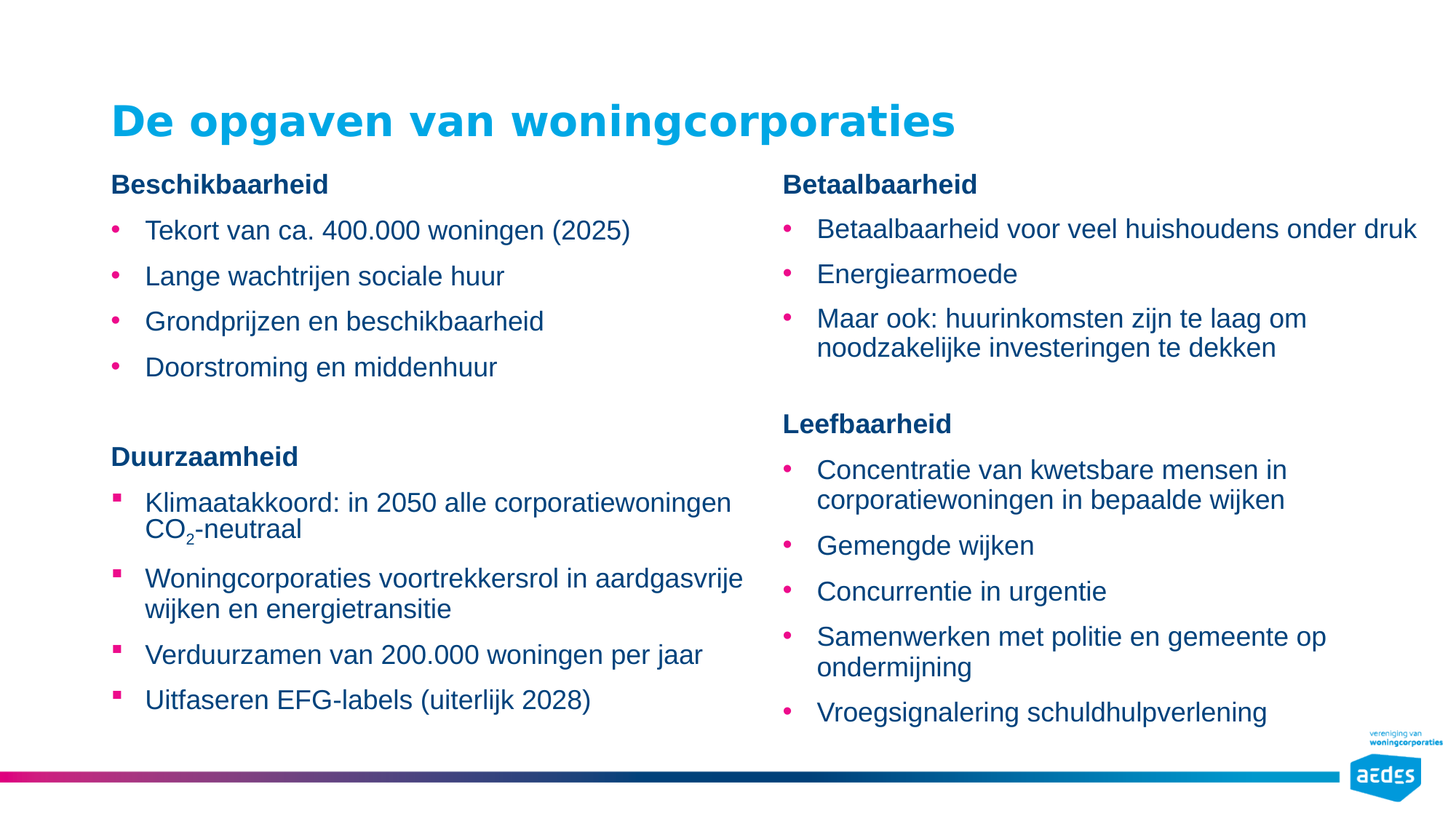

# De opgaven van woningcorporaties
Beschikbaarheid
Tekort van ca. 400.000 woningen (2025)
Lange wachtrijen sociale huur
Grondprijzen en beschikbaarheid
Doorstroming en middenhuur

Duurzaamheid
Klimaatakkoord: in 2050 alle corporatiewoningen CO2-neutraal
Woningcorporaties voortrekkersrol in aardgasvrije wijken en energietransitie
Verduurzamen van 200.000 woningen per jaar
Uitfaseren EFG-labels (uiterlijk 2028)

Betaalbaarheid
Betaalbaarheid voor veel huishoudens onder druk
Energiearmoede
Maar ook: huurinkomsten zijn te laag om noodzakelijke investeringen te dekken
Leefbaarheid
Concentratie van kwetsbare mensen in corporatiewoningen in bepaalde wijken
Gemengde wijken
Concurrentie in urgentie
Samenwerken met politie en gemeente op ondermijning
Vroegsignalering schuldhulpverlening